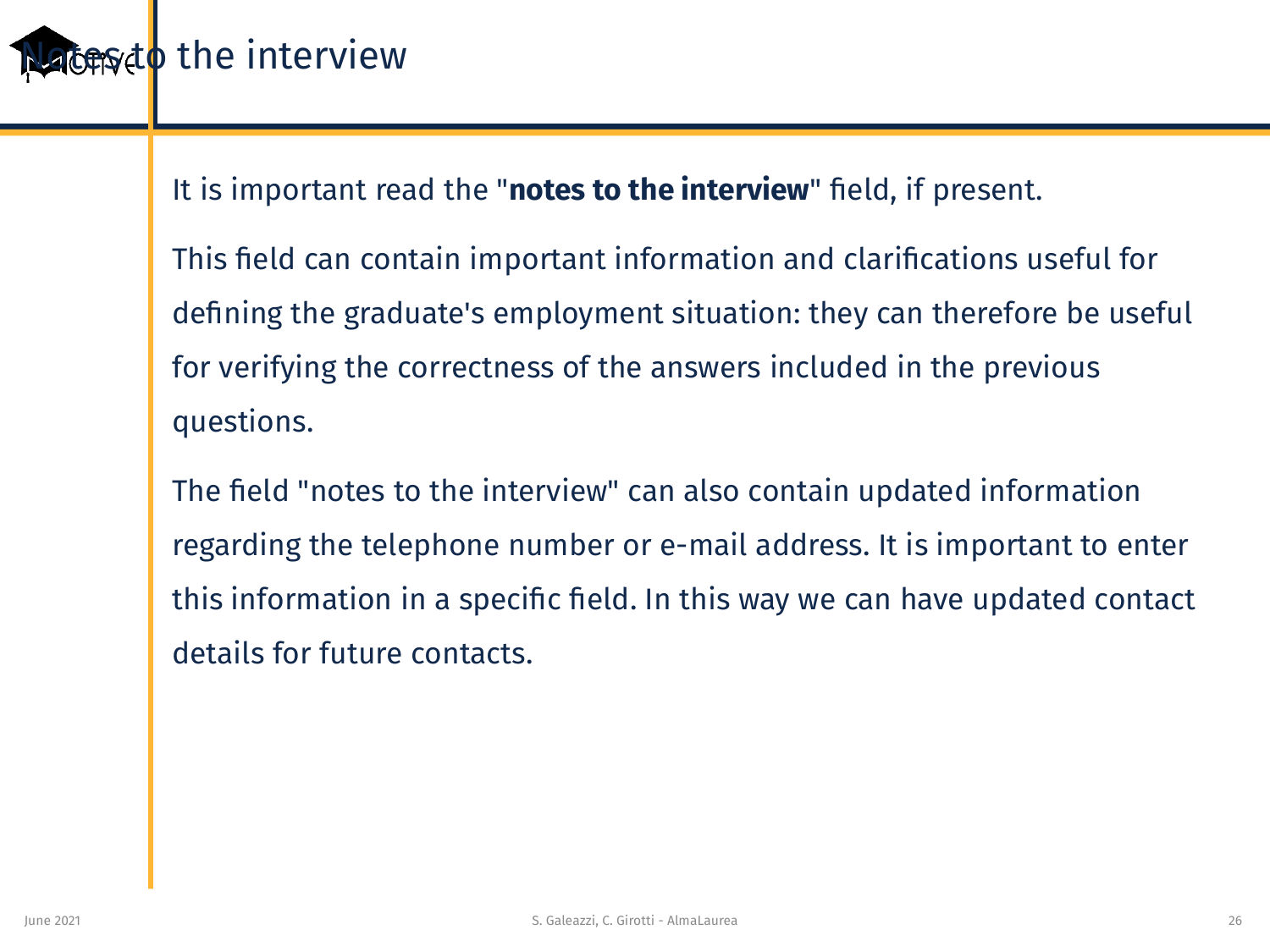

# Notes to the interview
It is important read the "notes to the interview" field, if present.
This field can contain important information and clarifications useful for defining the graduate's employment situation: they can therefore be useful for verifying the correctness of the answers included in the previous questions.
The field "notes to the interview" can also contain updated information regarding the telephone number or e-mail address. It is important to enter this information in a specific field. In this way we can have updated contact details for future contacts.

June 2021
S. Galeazzi, C. Girotti - AlmaLaurea
26